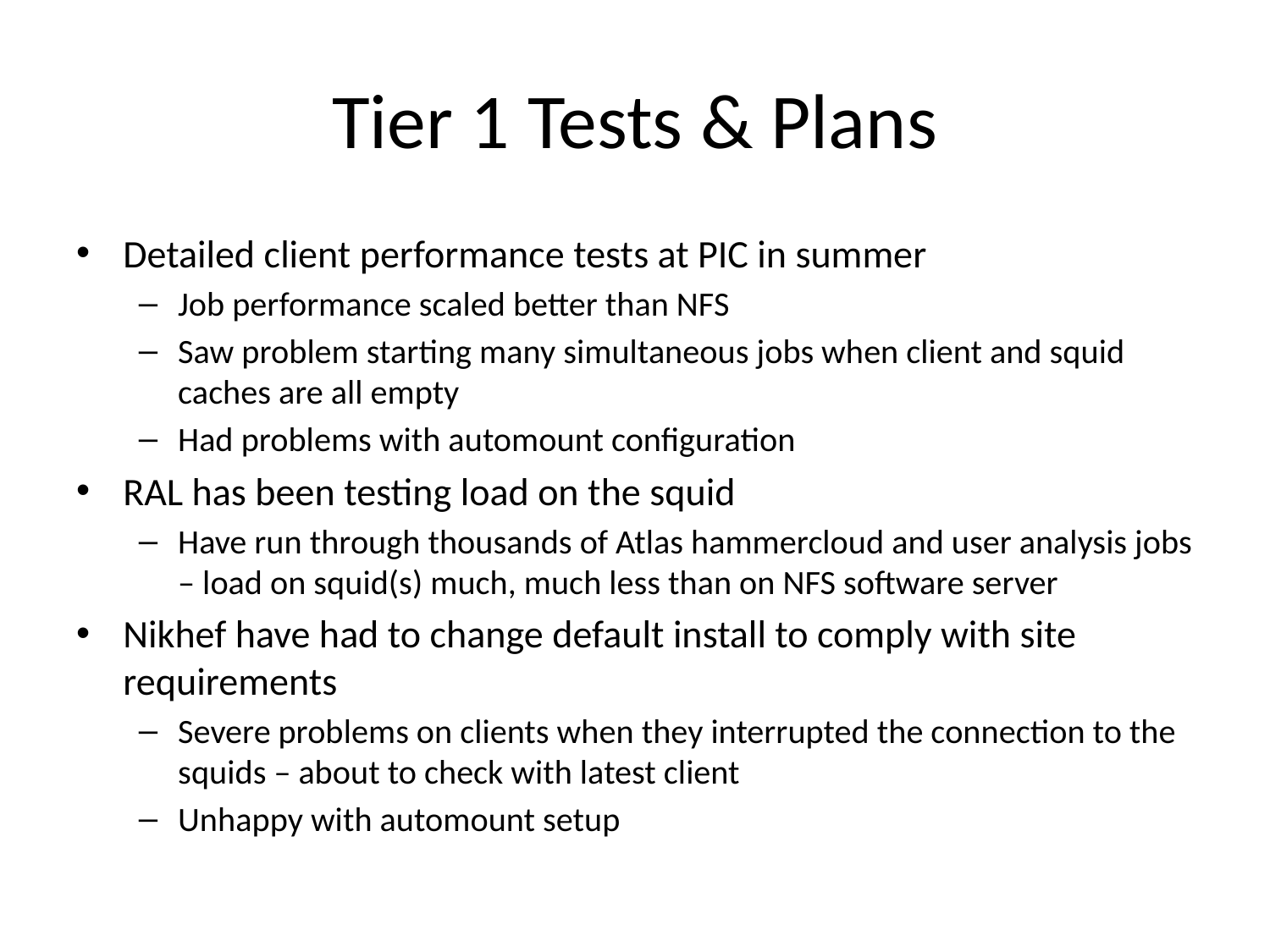

# Tier 1 Tests & Plans
Detailed client performance tests at PIC in summer
Job performance scaled better than NFS
Saw problem starting many simultaneous jobs when client and squid caches are all empty
Had problems with automount configuration
RAL has been testing load on the squid
Have run through thousands of Atlas hammercloud and user analysis jobs – load on squid(s) much, much less than on NFS software server
Nikhef have had to change default install to comply with site requirements
Severe problems on clients when they interrupted the connection to the squids – about to check with latest client
Unhappy with automount setup